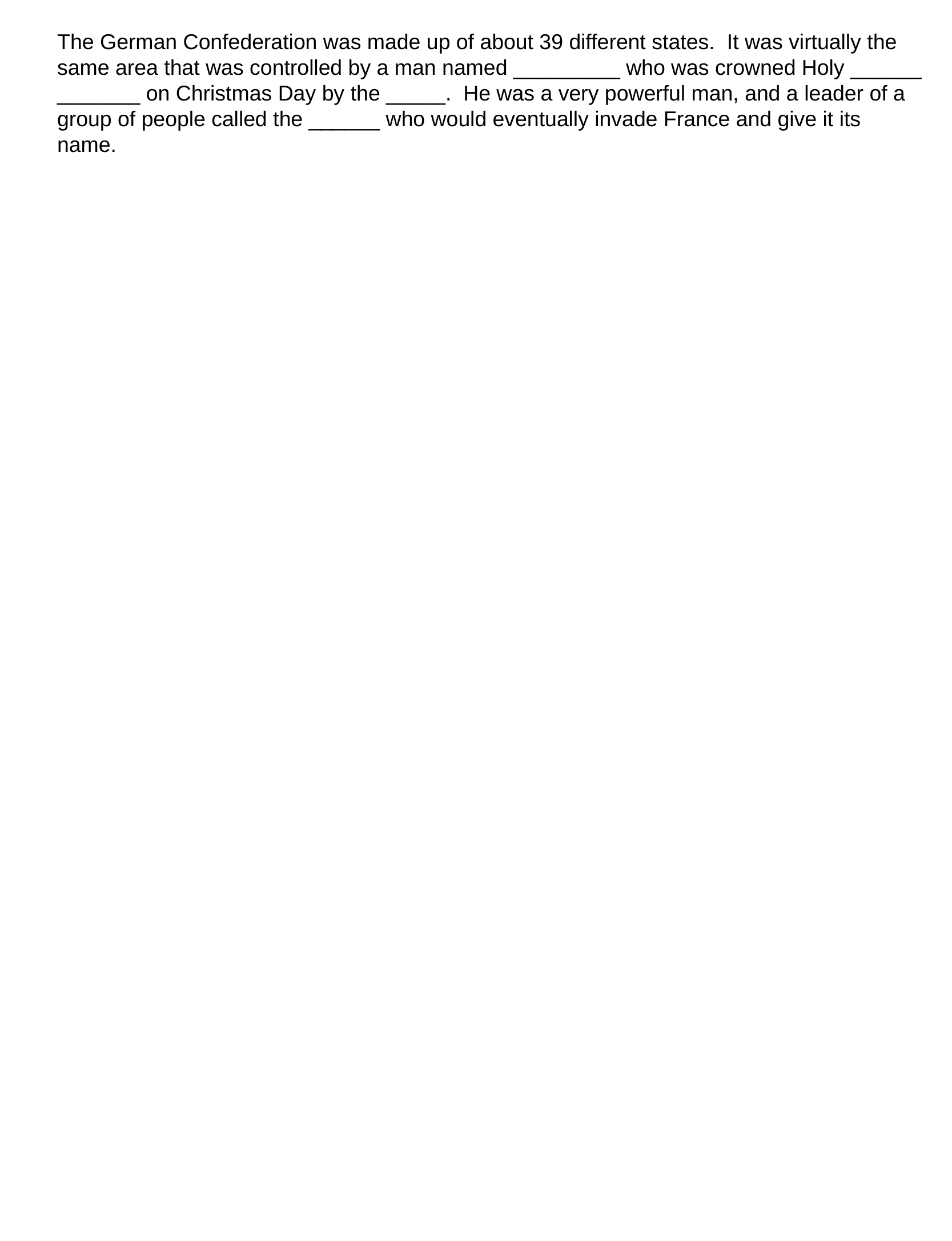

The German Confederation was made up of about 39 different states.  It was virtually the same area that was controlled by a man named _________ who was crowned Holy ______ _______ on Christmas Day by the _____.  He was a very powerful man, and a leader of a group of people called the ______ who would eventually invade France and give it its name.